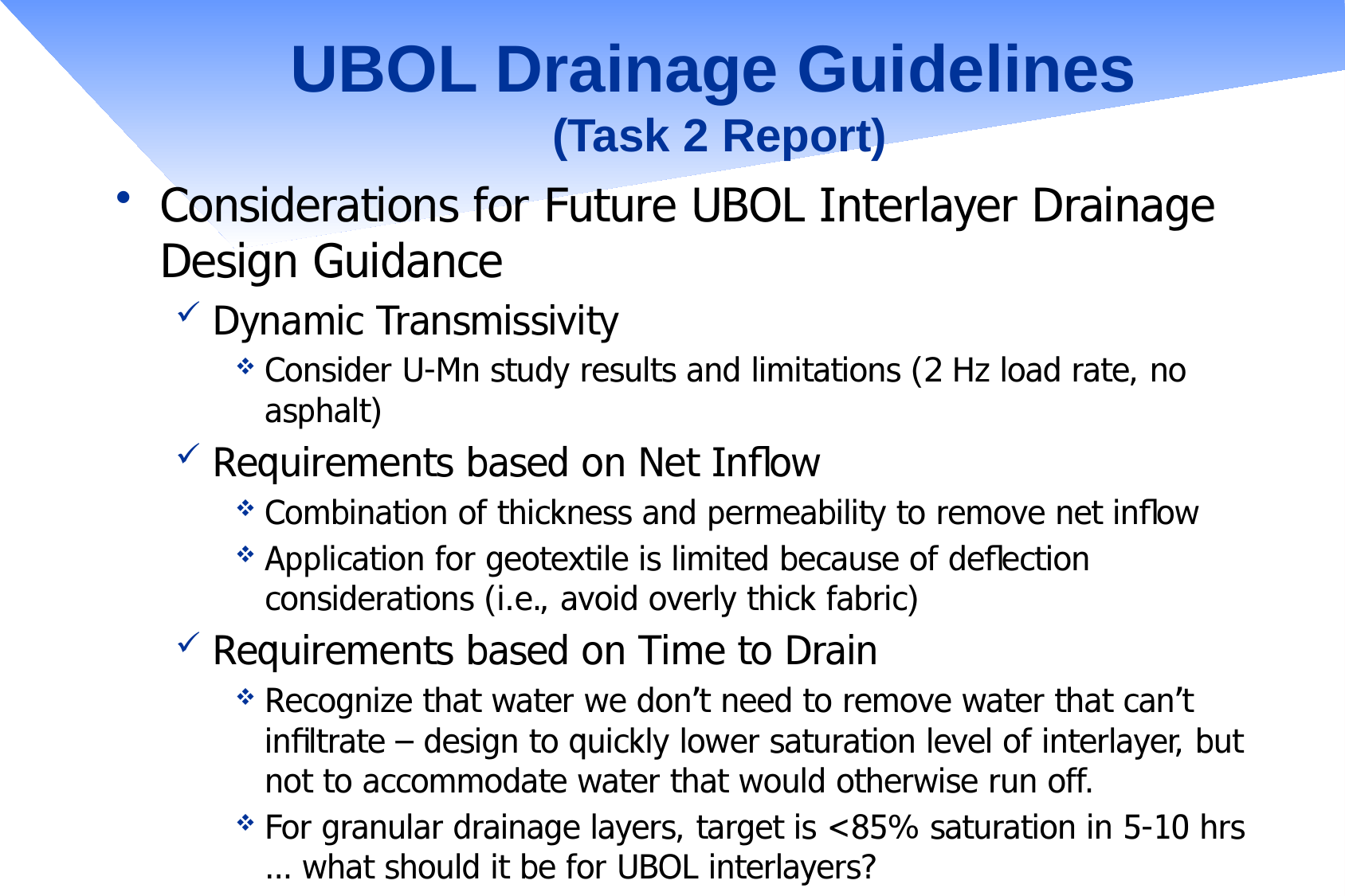

# UBOL Drainage Guidelines (Task 2 Report)
Considerations for Future UBOL Interlayer Drainage Design Guidance
Dynamic Transmissivity
Consider U-Mn study results and limitations (2 Hz load rate, no asphalt)
Requirements based on Net Inflow
Combination of thickness and permeability to remove net inflow
Application for geotextile is limited because of deflection considerations (i.e., avoid overly thick fabric)
Requirements based on Time to Drain
Recognize that water we don’t need to remove water that can’t infiltrate – design to quickly lower saturation level of interlayer, but not to accommodate water that would otherwise run off.
For granular drainage layers, target is <85% saturation in 5-10 hrs … what should it be for UBOL interlayers?